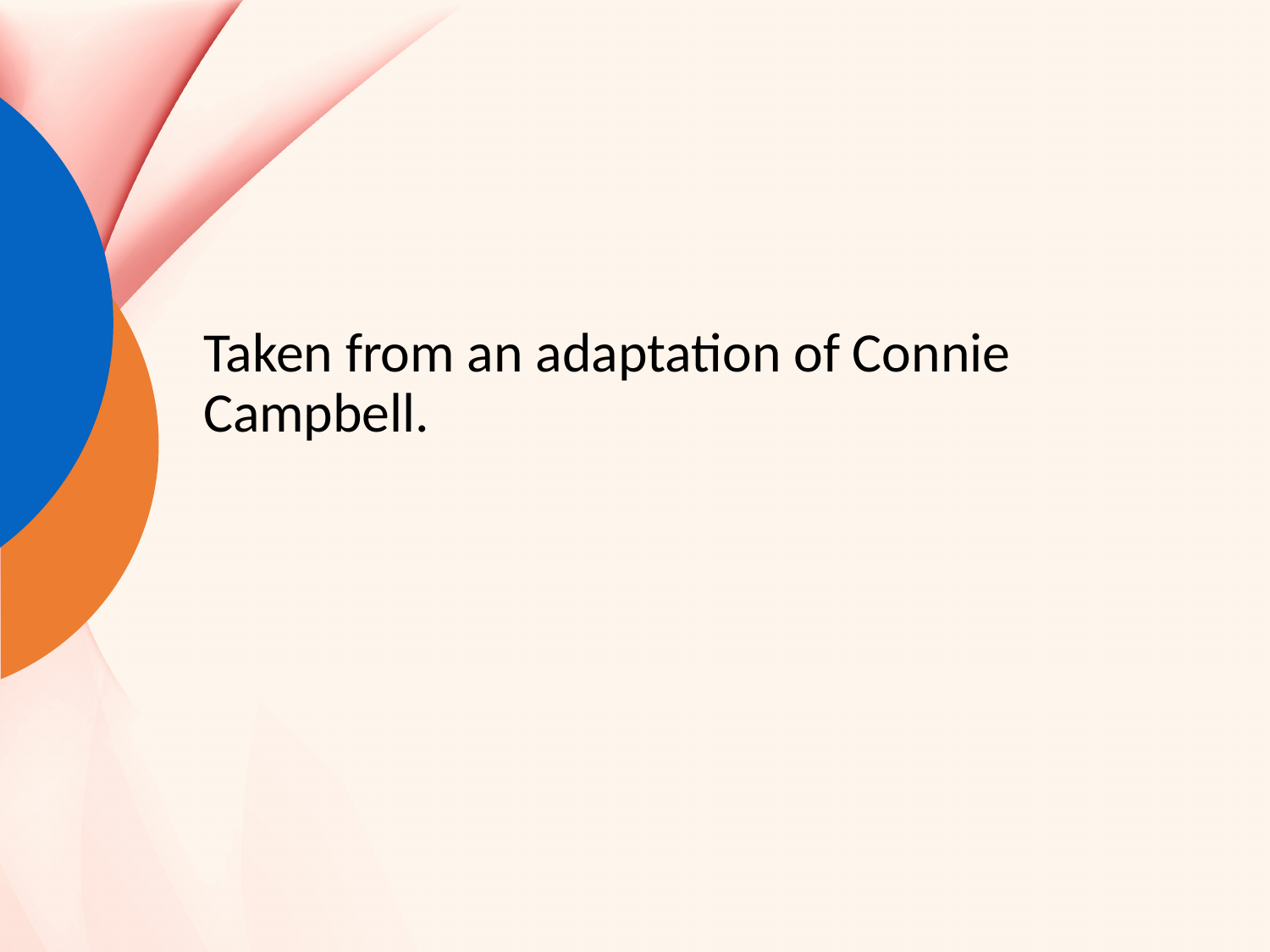

# Taken from an adaptation of Connie Campbell.